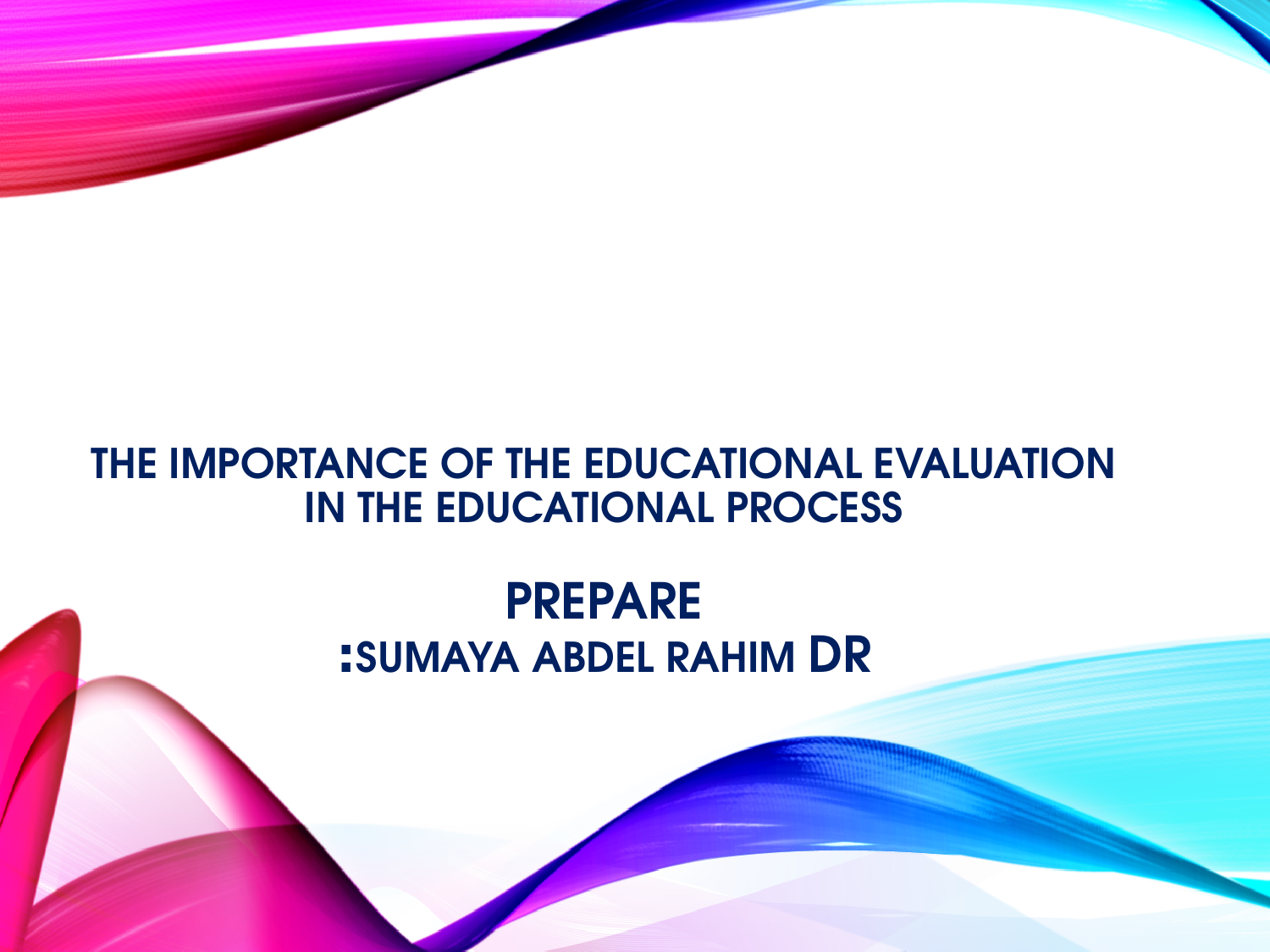

# The importance of the educational EVALUATION in the educational process Prepare Sumaya Abdel Rahim dr: